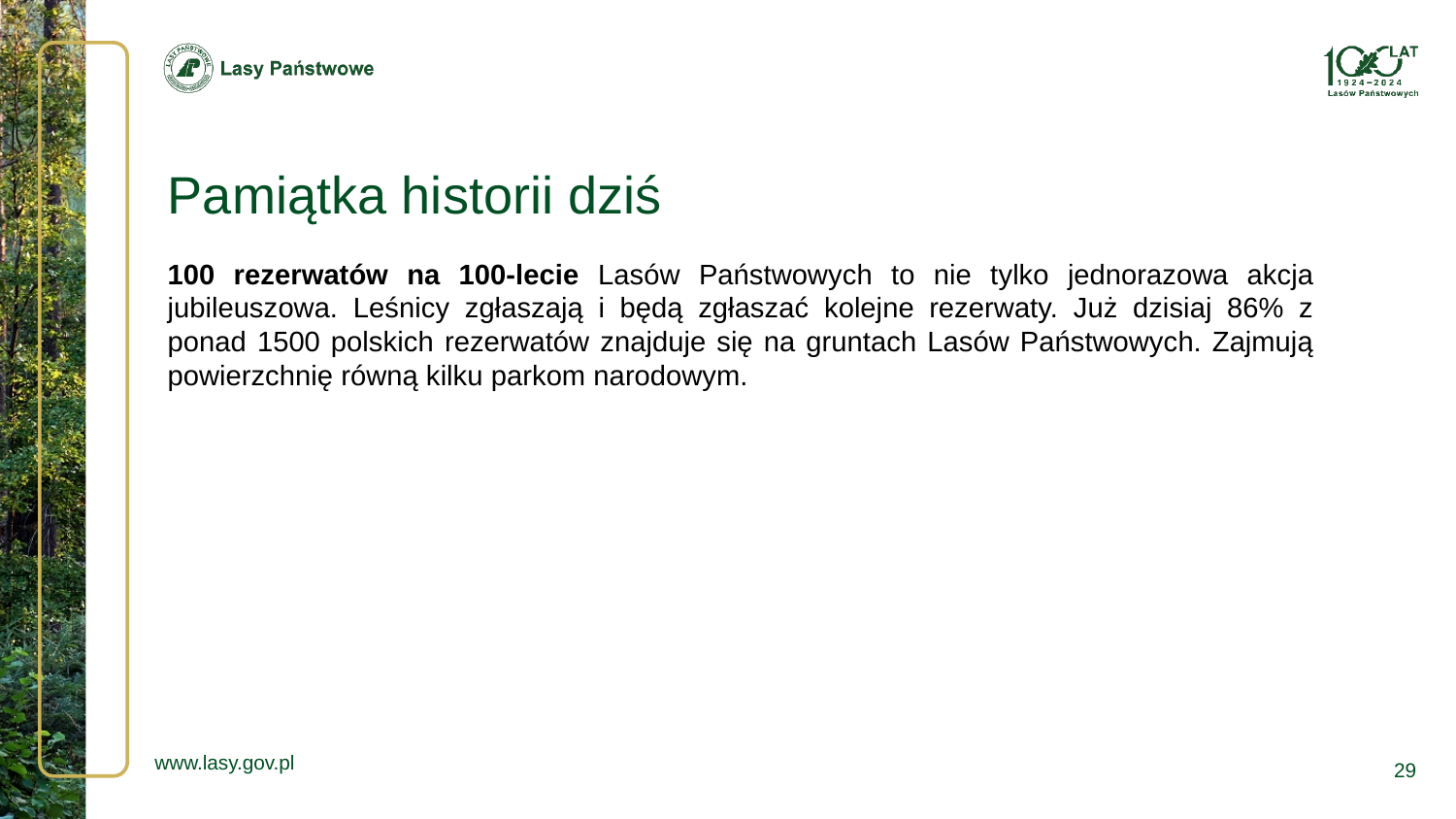

# Pamiątka historii dziś
100 rezerwatów na 100-lecie Lasów Państwowych to nie tylko jednorazowa akcja jubileuszowa. Leśnicy zgłaszają i będą zgłaszać kolejne rezerwaty. Już dzisiaj 86% z ponad 1500 polskich rezerwatów znajduje się na gruntach Lasów Państwowych. Zajmują powierzchnię równą kilku parkom narodowym.